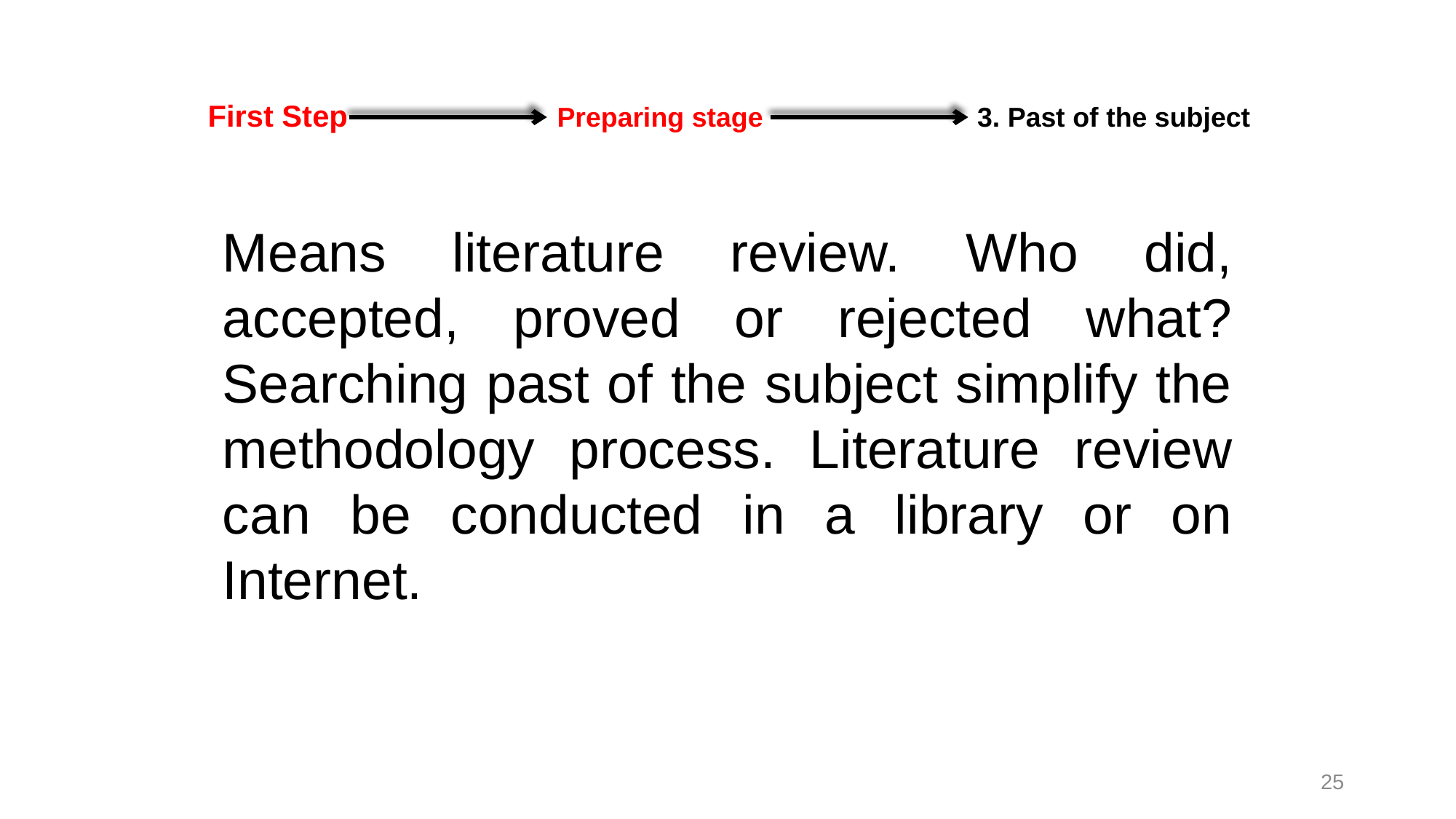

First Step                         Preparing stage 	               3. Past of the subject
Means literature review. Who did, accepted, proved or rejected what? Searching past of the subject simplify the methodology process. Literature review can be conducted in a library or on Internet.
25